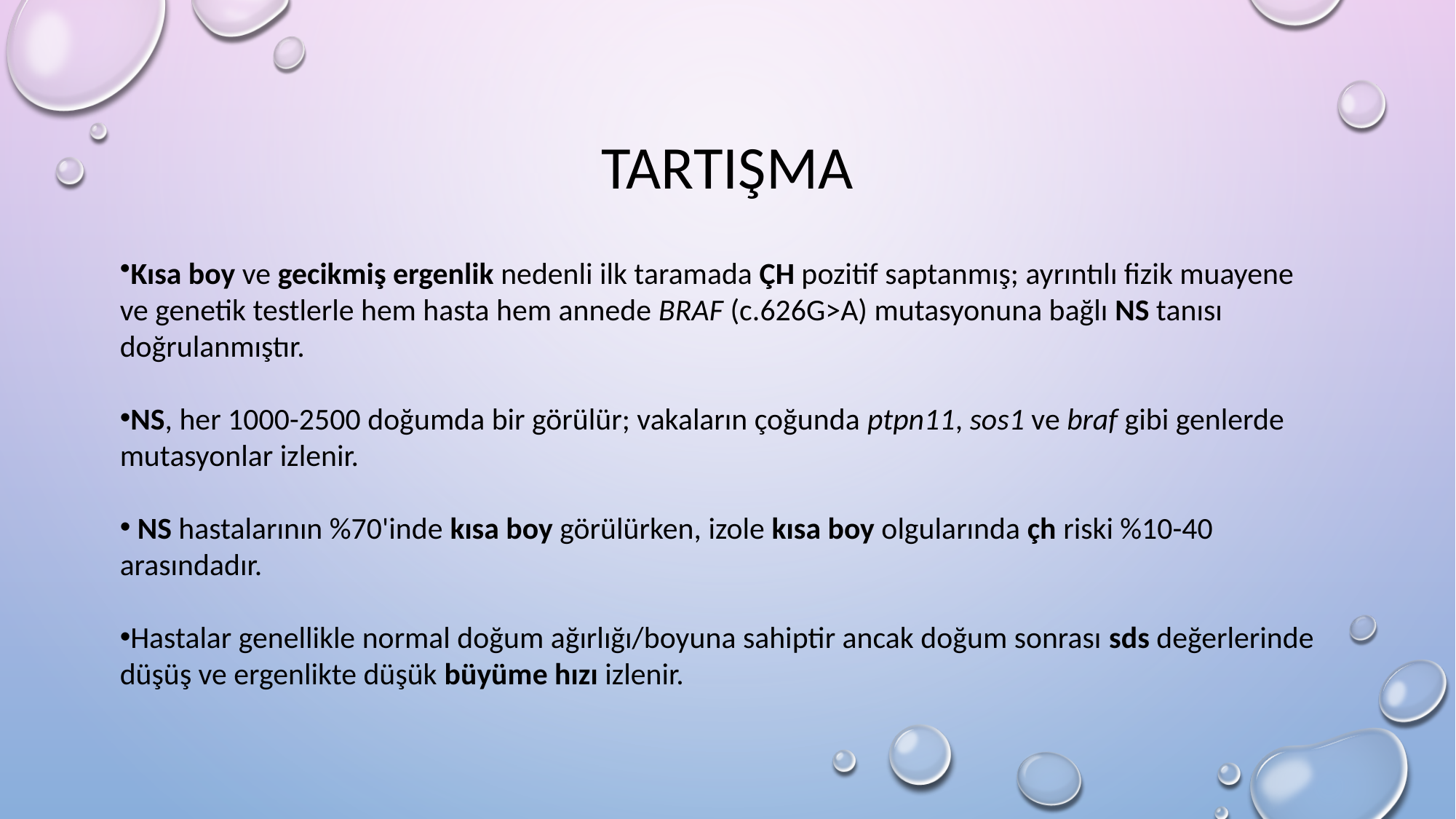

# Tartışma
Kısa boy ve gecikmiş ergenlik nedenli ilk taramada ÇH pozitif saptanmış; ayrıntılı fizik muayene ve genetik testlerle hem hasta hem annede BRAF (c.626G>A) mutasyonuna bağlı NS tanısı doğrulanmıştır.

NS, her 1000-2500 doğumda bir görülür; vakaların çoğunda ptpn11, sos1 ve braf gibi genlerde mutasyonlar izlenir.

 NS hastalarının %70'inde kısa boy görülürken, izole kısa boy olgularında çh riski %10-40 arasındadır.

Hastalar genellikle normal doğum ağırlığı/boyuna sahiptir ancak doğum sonrası sds değerlerinde düşüş ve ergenlikte düşük büyüme hızı izlenir.